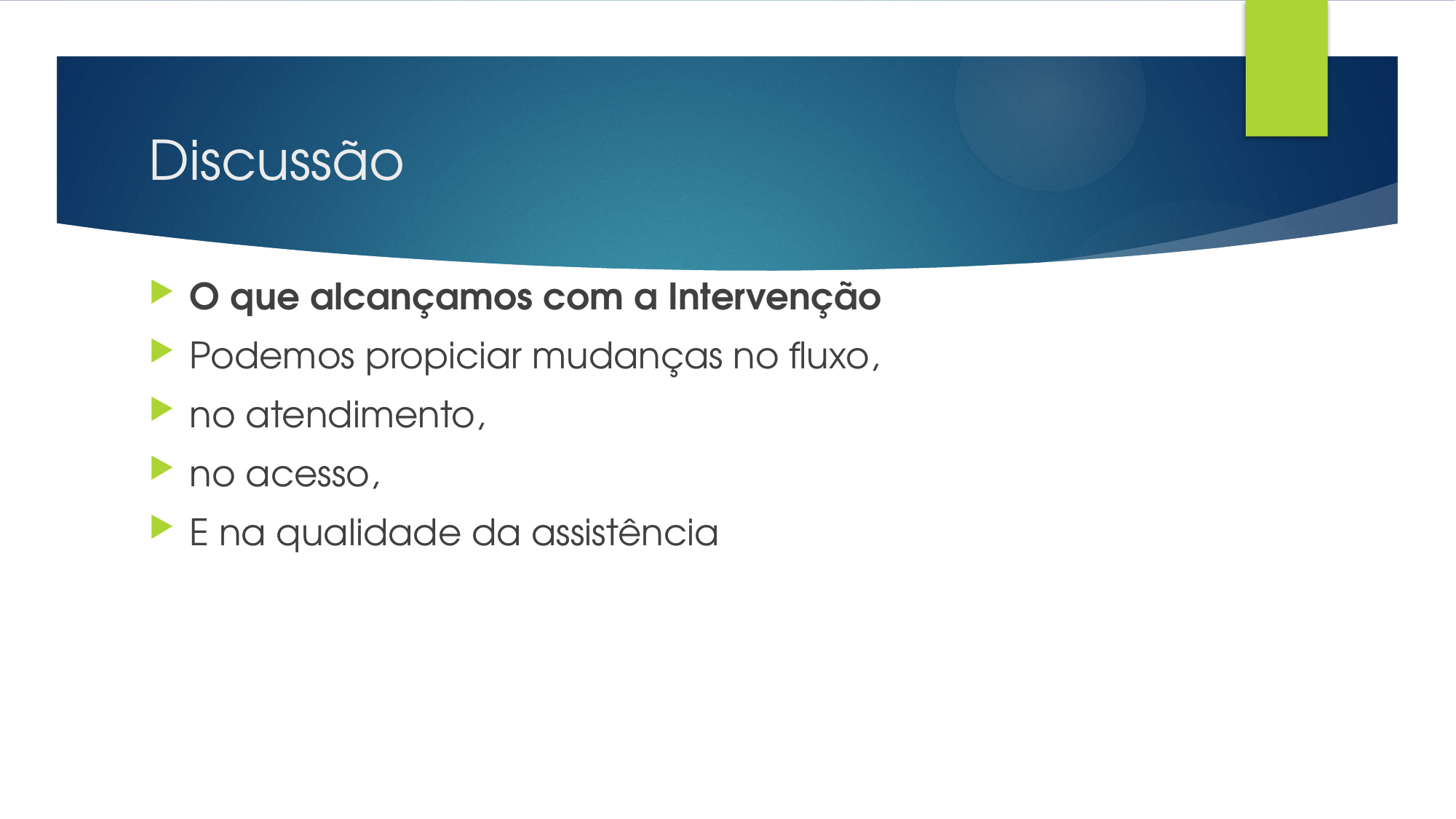

# Discussão
O que alcançamos com a Intervenção
Podemos propiciar mudanças no fluxo,
no atendimento,
no acesso,
E na qualidade da assistência